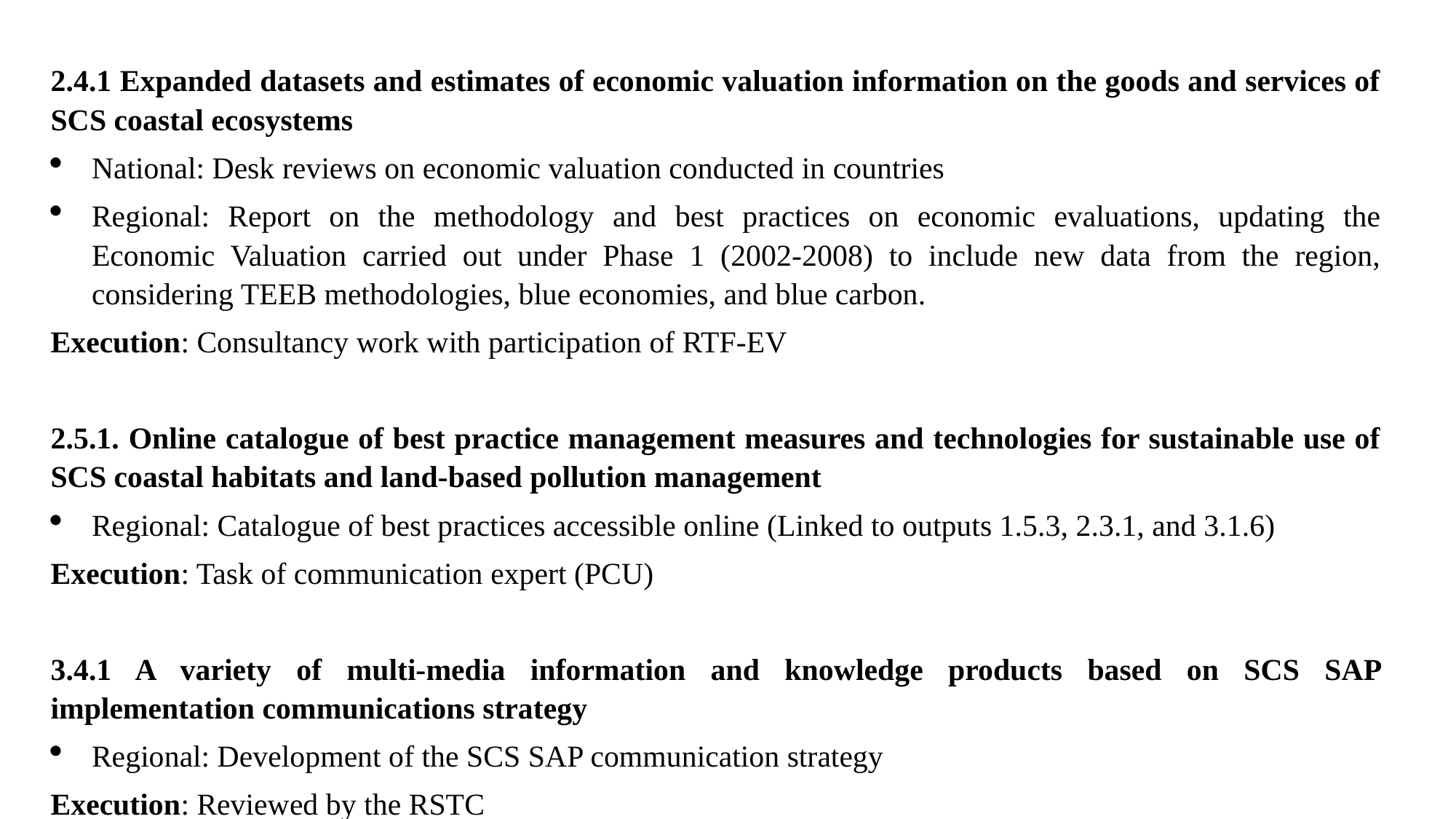

2.4.1 Expanded datasets and estimates of economic valuation information on the goods and services of SCS coastal ecosystems
National: Desk reviews on economic valuation conducted in countries
Regional: Report on the methodology and best practices on economic evaluations, updating the Economic Valuation carried out under Phase 1 (2002-2008) to include new data from the region, considering TEEB methodologies, blue economies, and blue carbon.
Execution: Consultancy work with participation of RTF-EV

2.5.1. Online catalogue of best practice management measures and technologies for sustainable use of SCS coastal habitats and land-based pollution management
Regional: Catalogue of best practices accessible online (Linked to outputs 1.5.3, 2.3.1, and 3.1.6)
Execution: Task of communication expert (PCU)

3.4.1 A variety of multi-media information and knowledge products based on SCS SAP implementation communications strategy
Regional: Development of the SCS SAP communication strategy
Execution: Reviewed by the RSTC